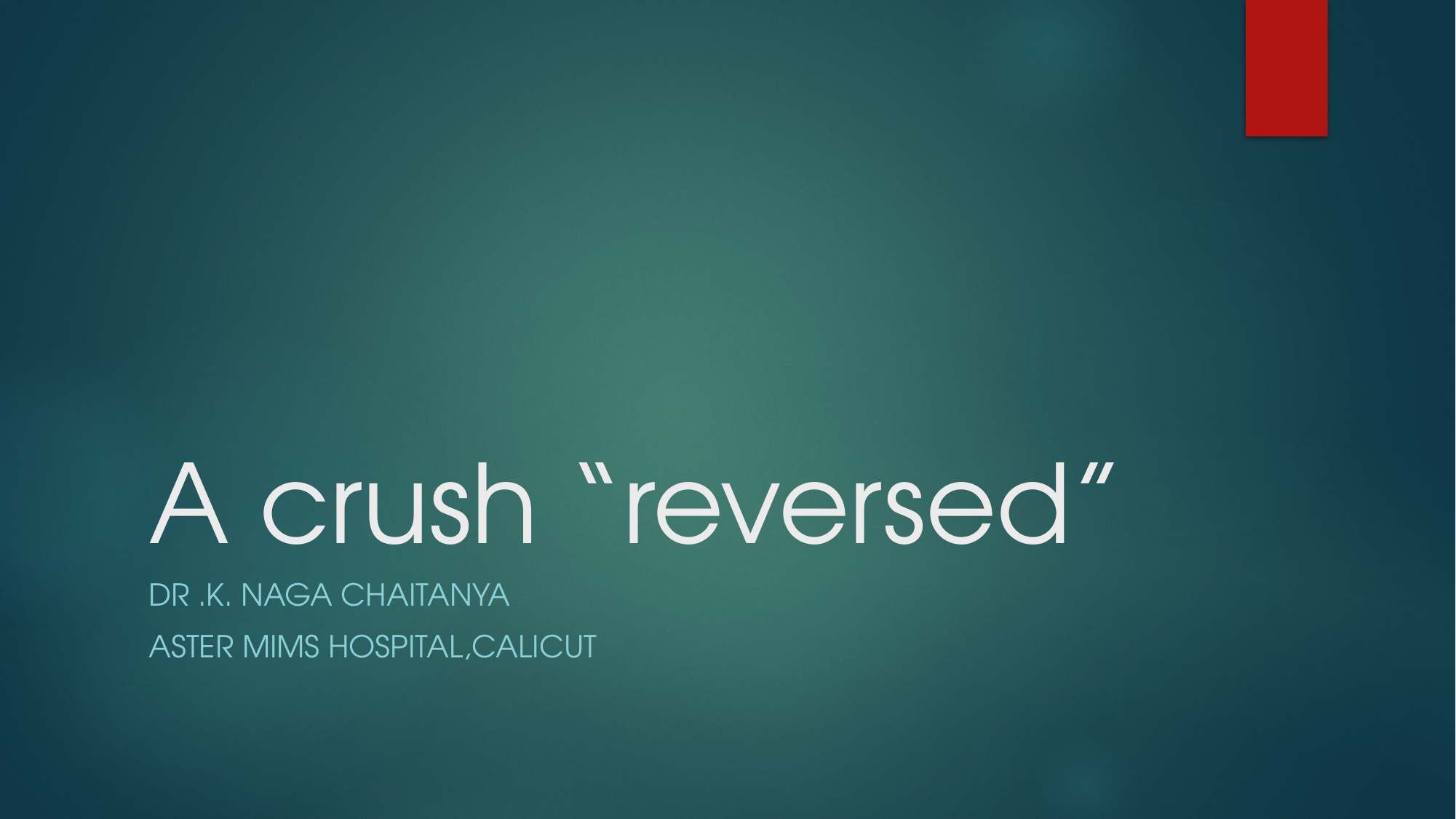

# A crush “reversed”
Dr .K. Naga Chaitanya
Aster mims hospital,calicut